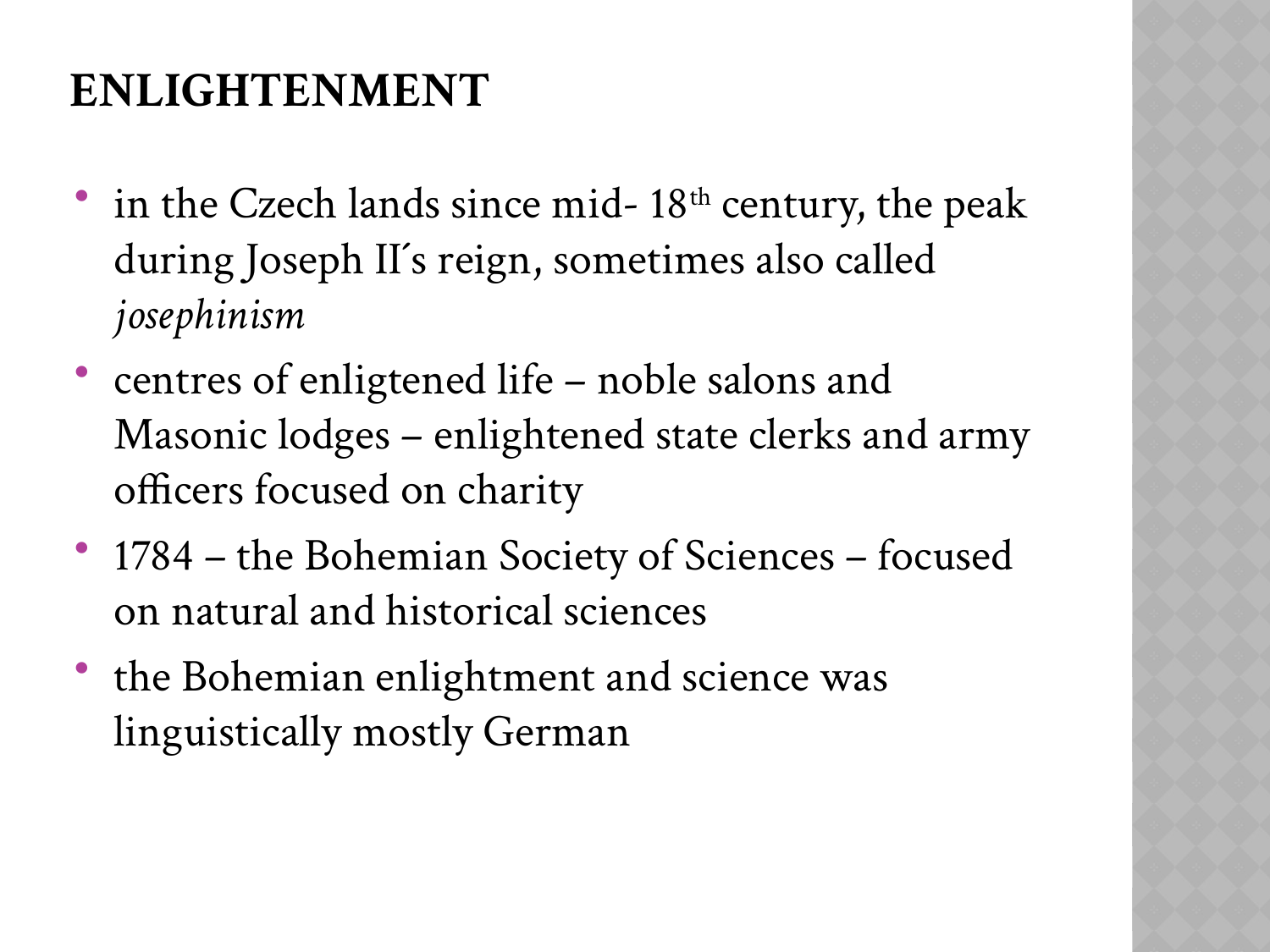

# Enlightenment
in the Czech lands since mid- 18th century, the peak during Joseph II´s reign, sometimes also called josephinism
centres of enligtened life – noble salons and Masonic lodges – enlightened state clerks and army officers focused on charity
1784 – the Bohemian Society of Sciences – focused on natural and historical sciences
the Bohemian enlightment and science was linguistically mostly German